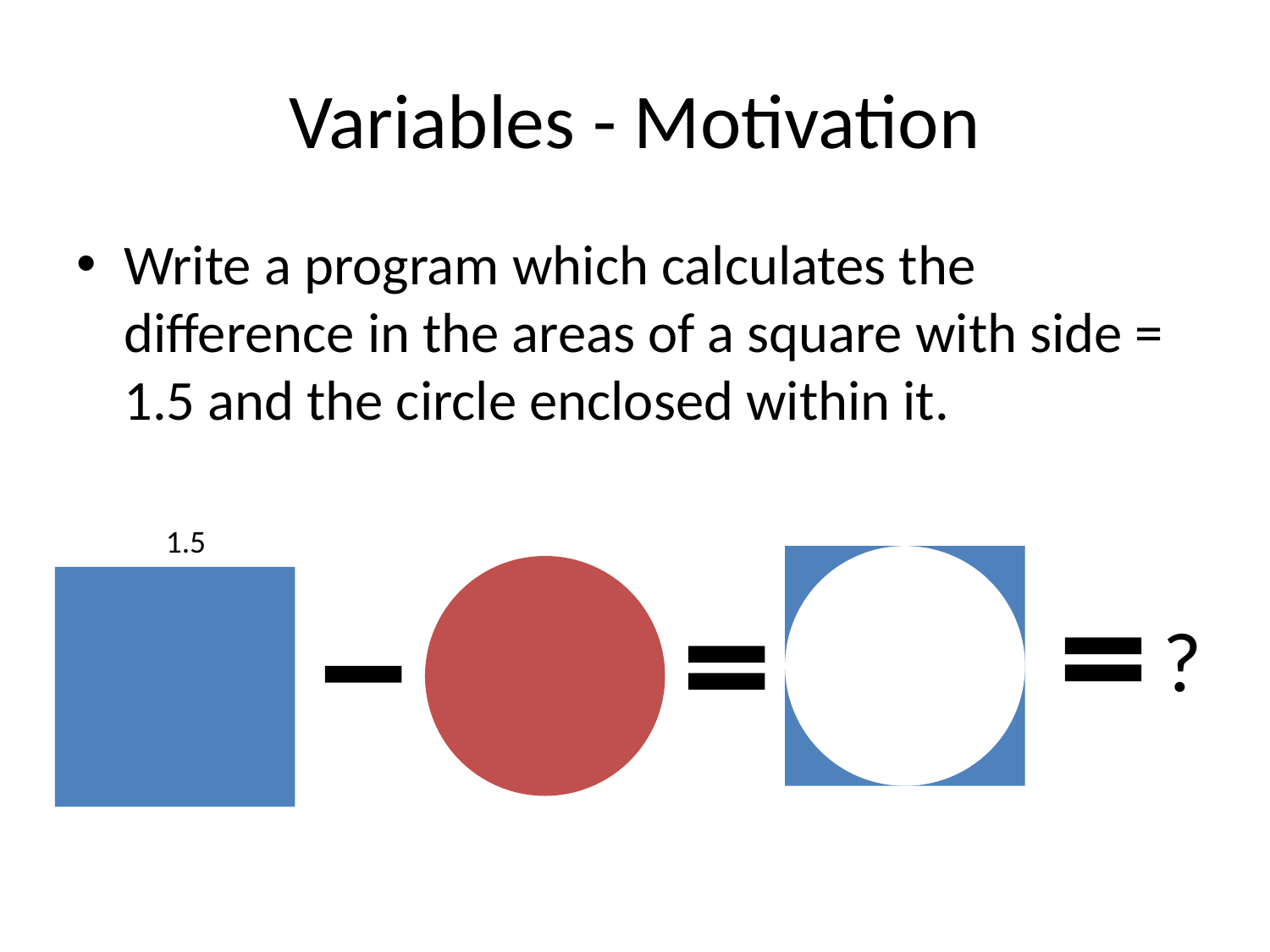

# Variables - Motivation
Write a program which calculates the difference in the areas of a square with side = 1.5 and the circle enclosed within it.
1.5

?